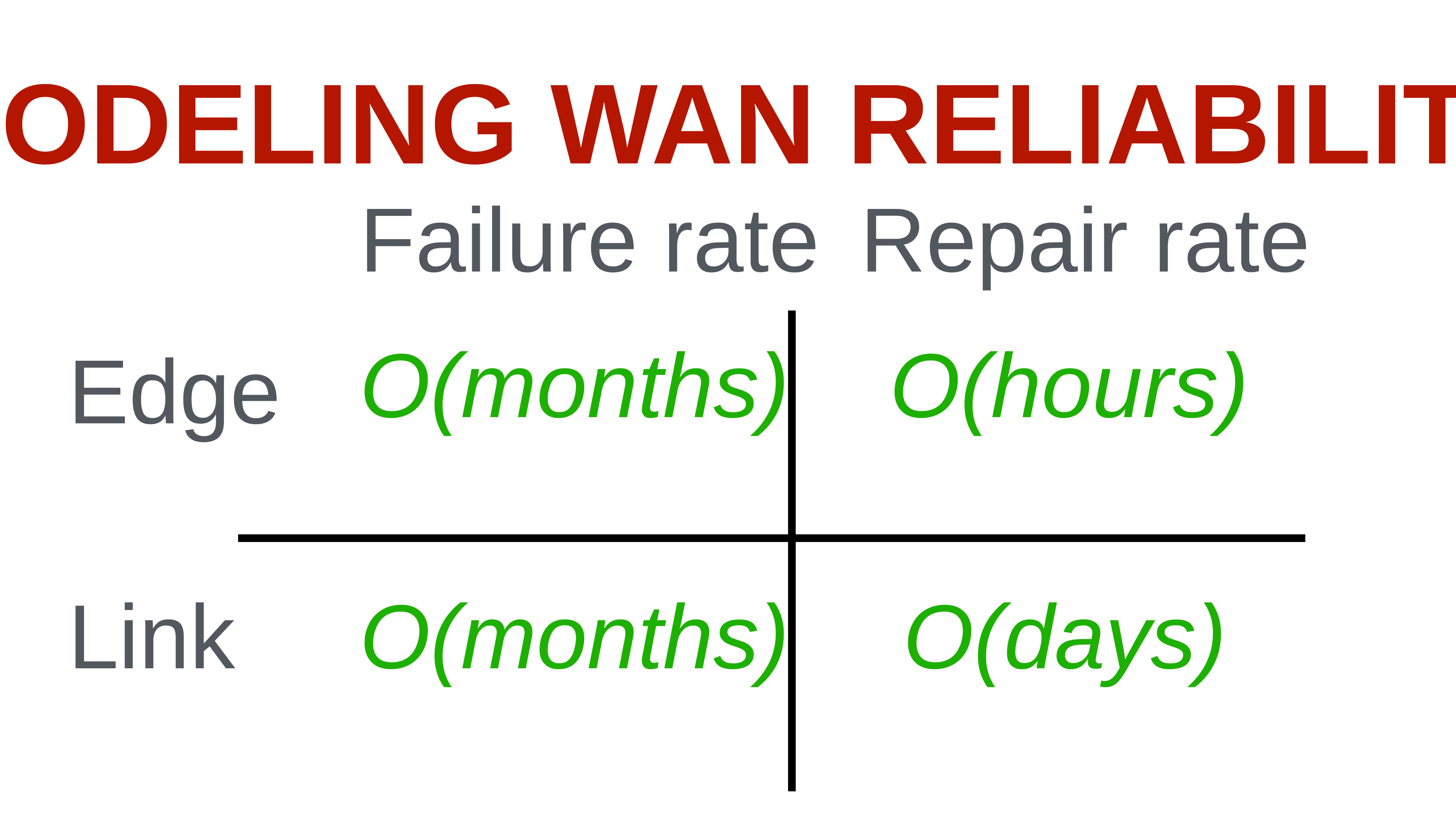

MODELING WAN RELIABILITY
Failure rate
Repair rate

O(months)
O(hours)
Edge

Link
O(months)
O(days)
138